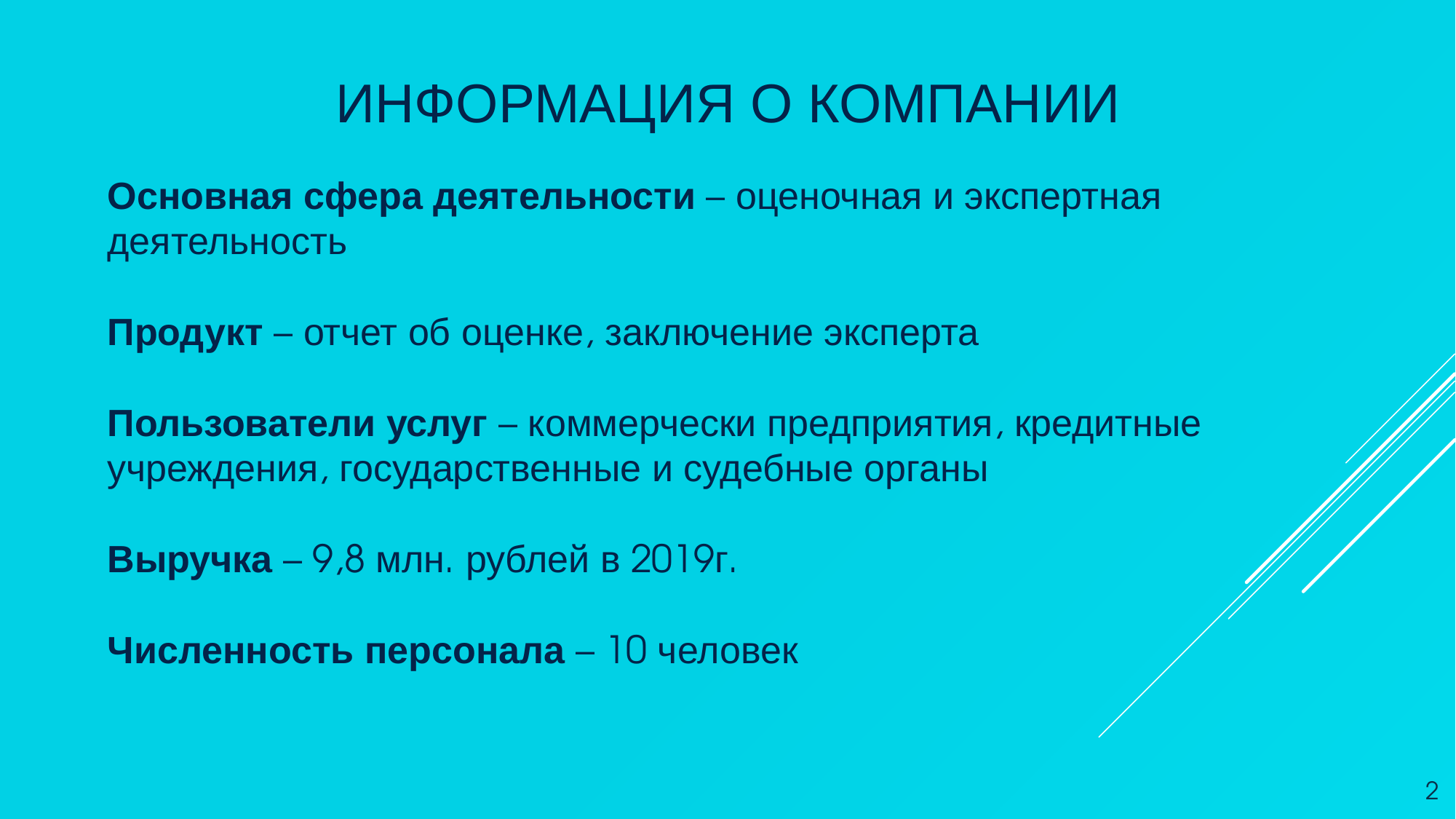

# Информация о компании
Основная сфера деятельности – оценочная и экспертная деятельность

Продукт – отчет об оценке, заключение эксперта

Пользователи услуг – коммерчески предприятия, кредитные учреждения, государственные и судебные органы

Выручка – 9,8 млн. рублей в 2019г.

Численность персонала – 10 человек
2